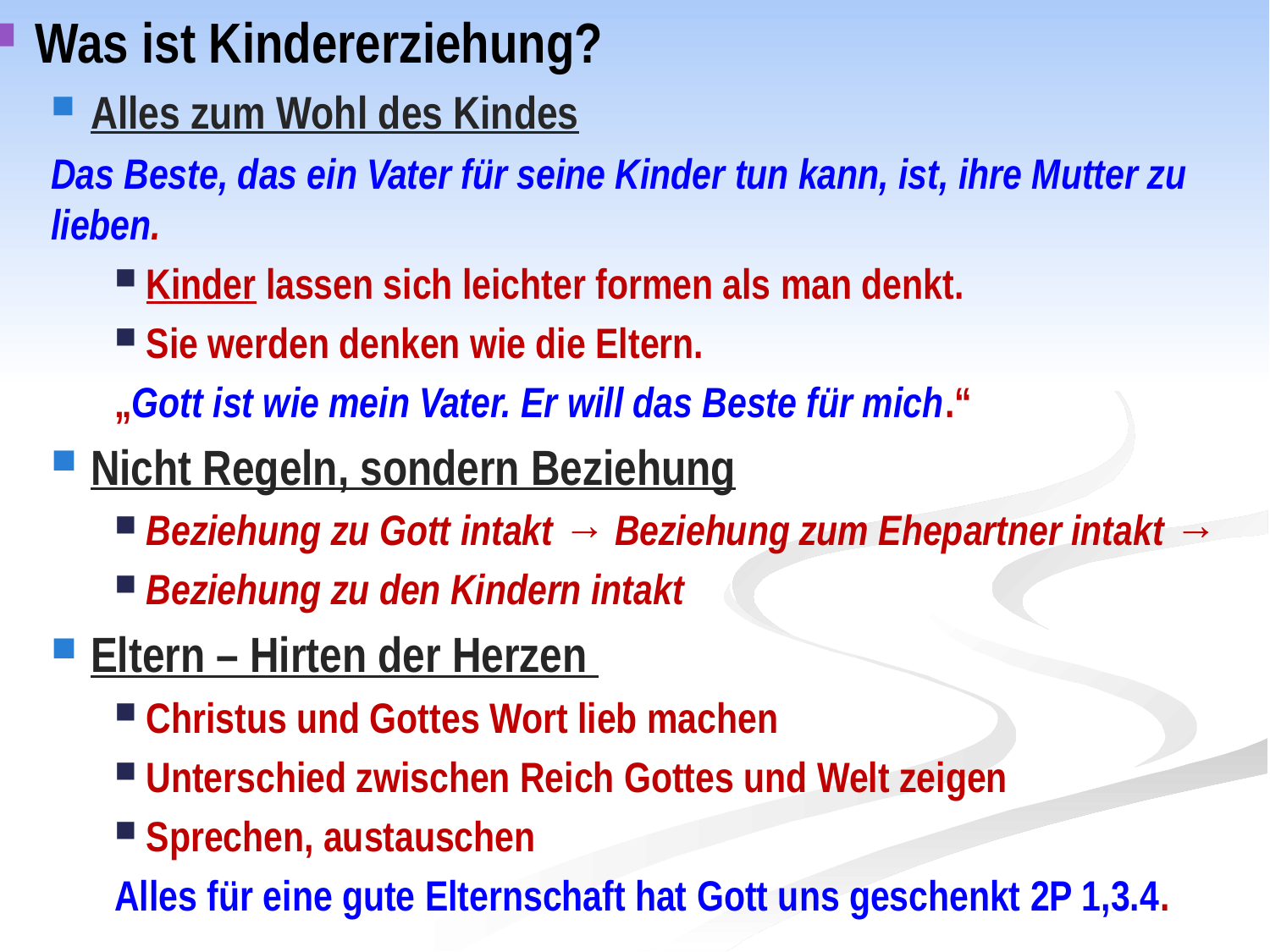

Was ist Kindererziehung?
Alles zum Wohl des Kindes
Das Beste, das ein Vater für seine Kinder tun kann, ist, ihre Mutter zu lieben.
Kinder lassen sich leichter formen als man denkt.
Sie werden denken wie die Eltern.
„Gott ist wie mein Vater. Er will das Beste für mich.“
Nicht Regeln, sondern Beziehung
Beziehung zu Gott intakt → Beziehung zum Ehepartner intakt →
Beziehung zu den Kindern intakt
Eltern – Hirten der Herzen
Christus und Gottes Wort lieb machen
Unterschied zwischen Reich Gottes und Welt zeigen
Sprechen, austauschen
Alles für eine gute Elternschaft hat Gott uns geschenkt 2P 1,3.4.